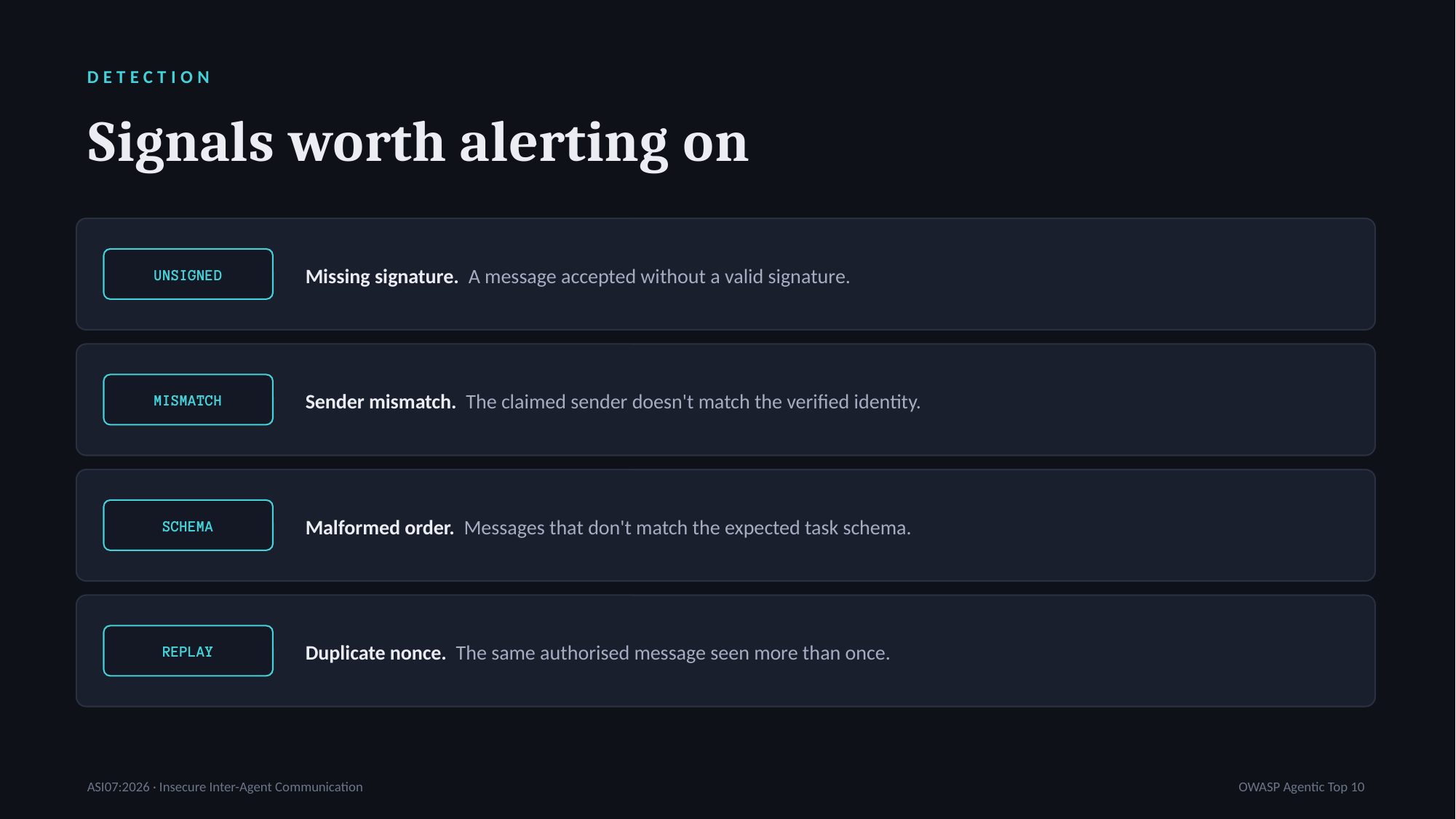

DETECTION
Signals worth alerting on

Missing signature.  A message accepted without a valid signature.

UNSIGNED

Sender mismatch.  The claimed sender doesn't match the verified identity.

MISMATCH

Malformed order.  Messages that don't match the expected task schema.

SCHEMA

Duplicate nonce.  The same authorised message seen more than once.

REPLAY
ASI07:2026 · Insecure Inter-Agent Communication
OWASP Agentic Top 10